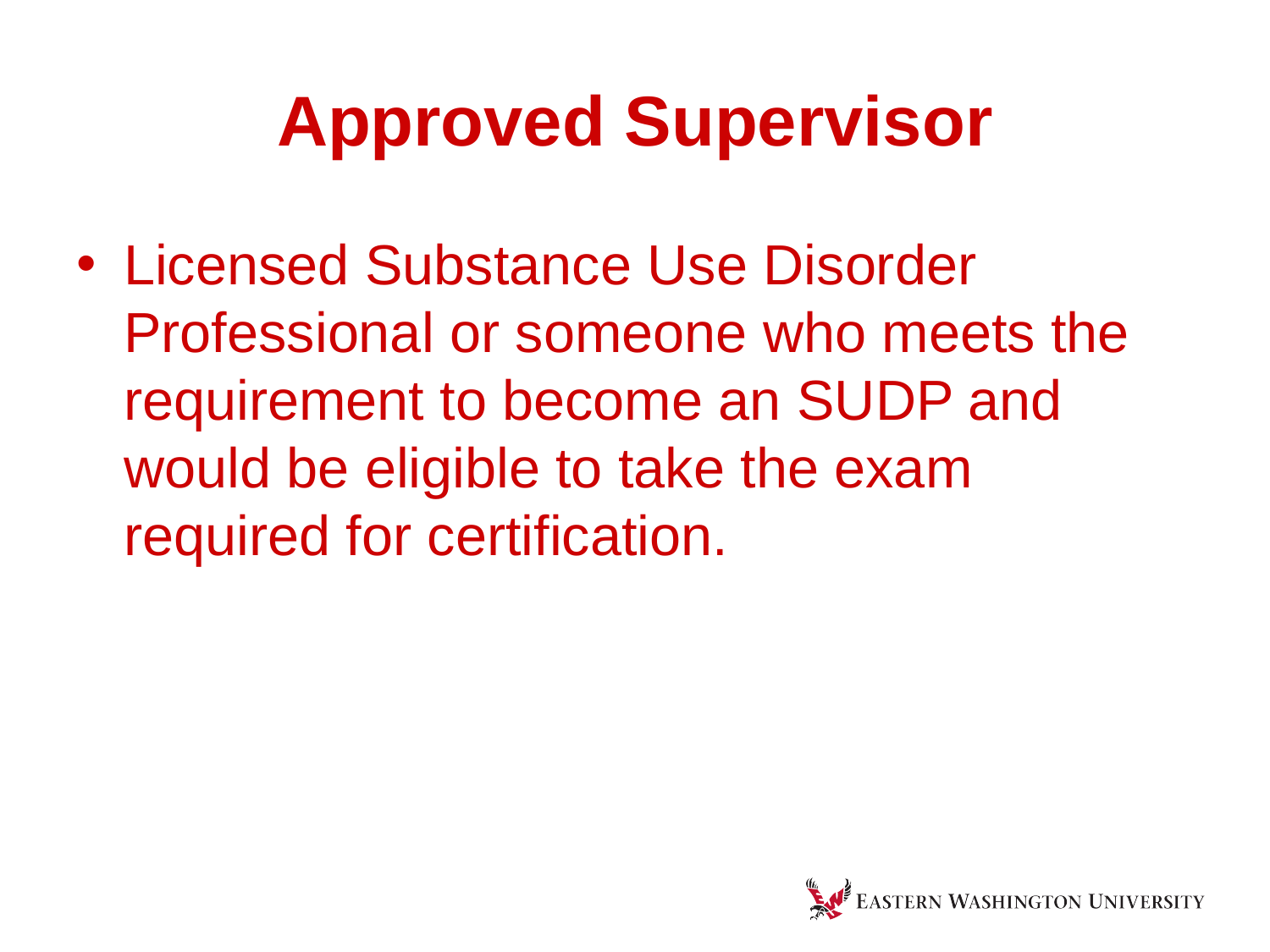

# Approved Supervisor
Licensed Substance Use Disorder Professional or someone who meets the requirement to become an SUDP and would be eligible to take the exam required for certification.